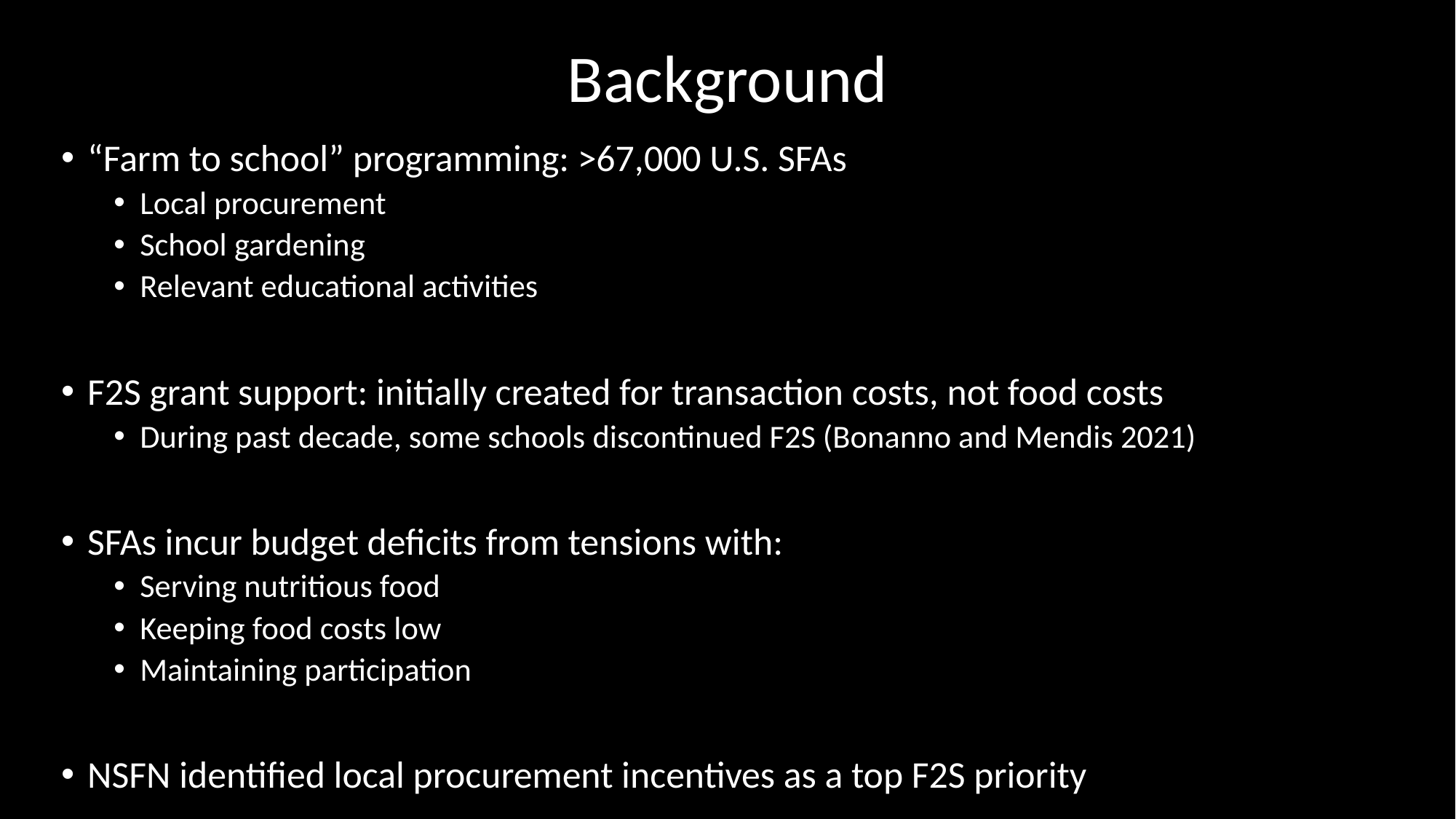

# Background
“Farm to school” programming: >67,000 U.S. SFAs
Local procurement
School gardening
Relevant educational activities

F2S grant support: initially created for transaction costs, not food costs
During past decade, some schools discontinued F2S (Bonanno and Mendis 2021)

SFAs incur budget deficits from tensions with:
Serving nutritious food
Keeping food costs low
Maintaining participation

NSFN identified local procurement incentives as a top F2S priority